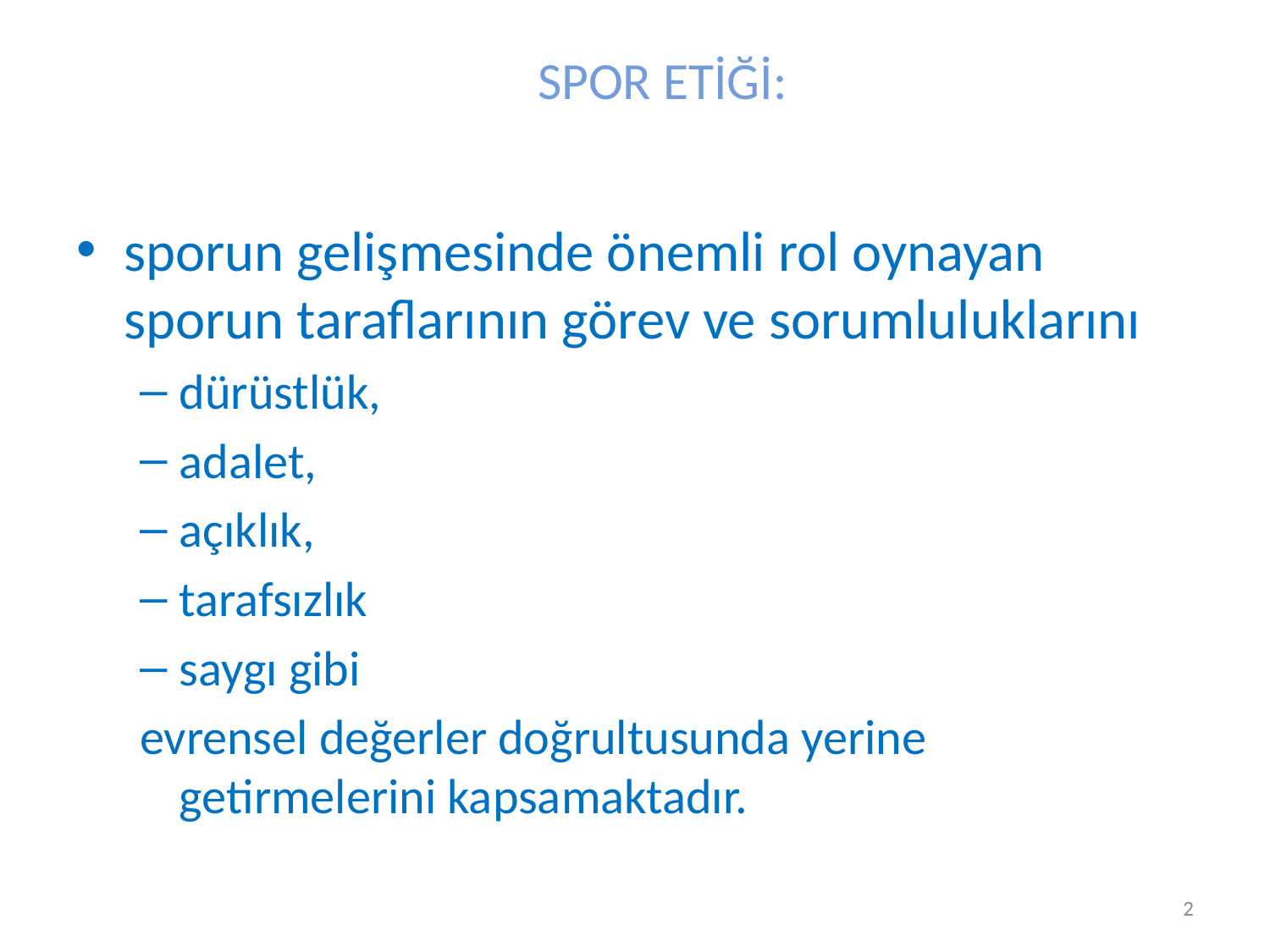

# SPOR ETİĞİ:
sporun gelişmesinde önemli rol oynayan sporun taraflarının görev ve sorumluluklarını
dürüstlük,
adalet,
açıklık,
tarafsızlık
saygı gibi
evrensel değerler doğrultusunda yerine getirmelerini kapsamaktadır.
Prof. Dr. Semiyha TUNCEL
2